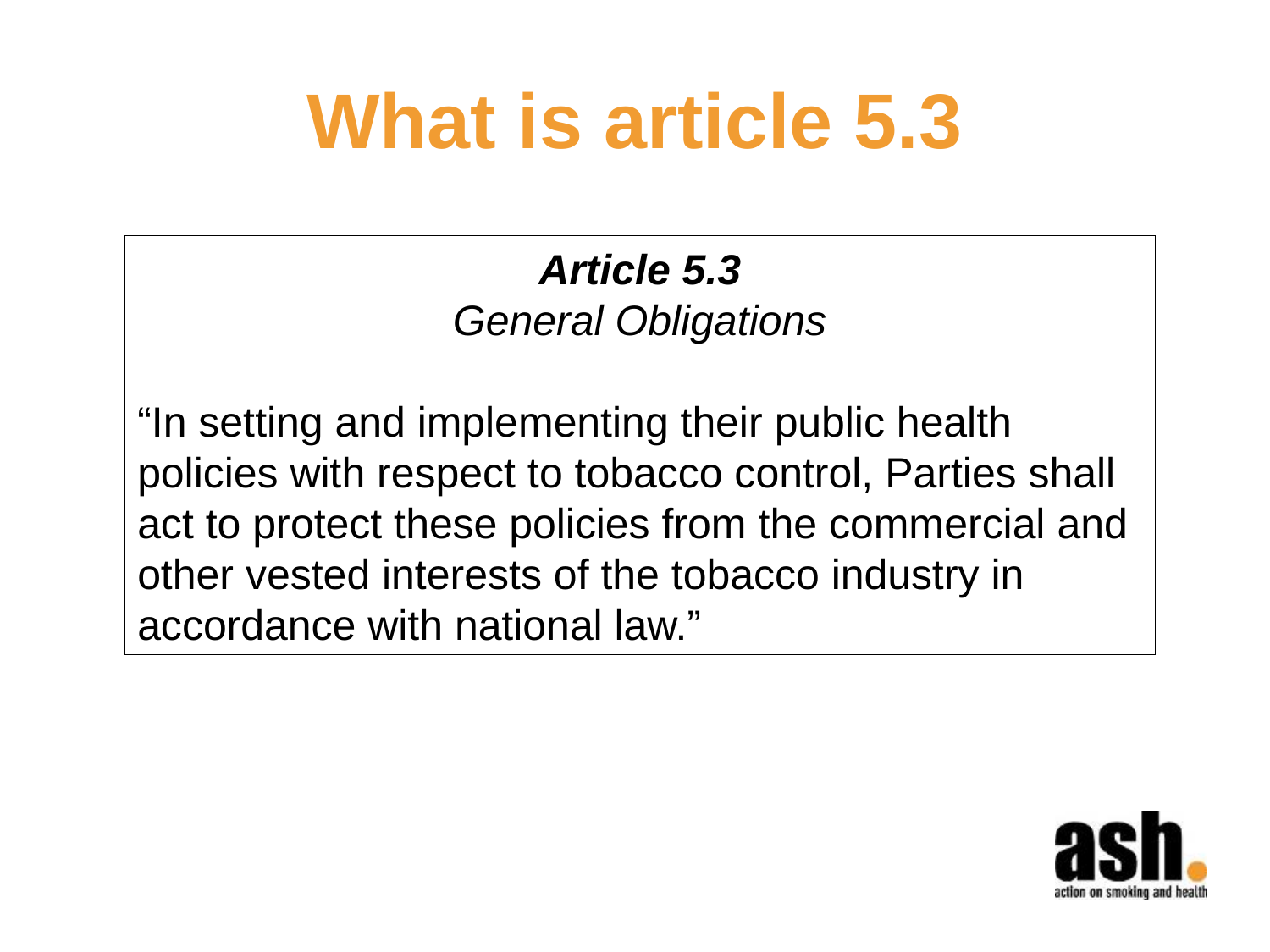

# What is article 5.3
Article 5.3
General Obligations

“In setting and implementing their public health policies with respect to tobacco control, Parties shall act to protect these policies from the commercial and other vested interests of the tobacco industry in accordance with national law.”